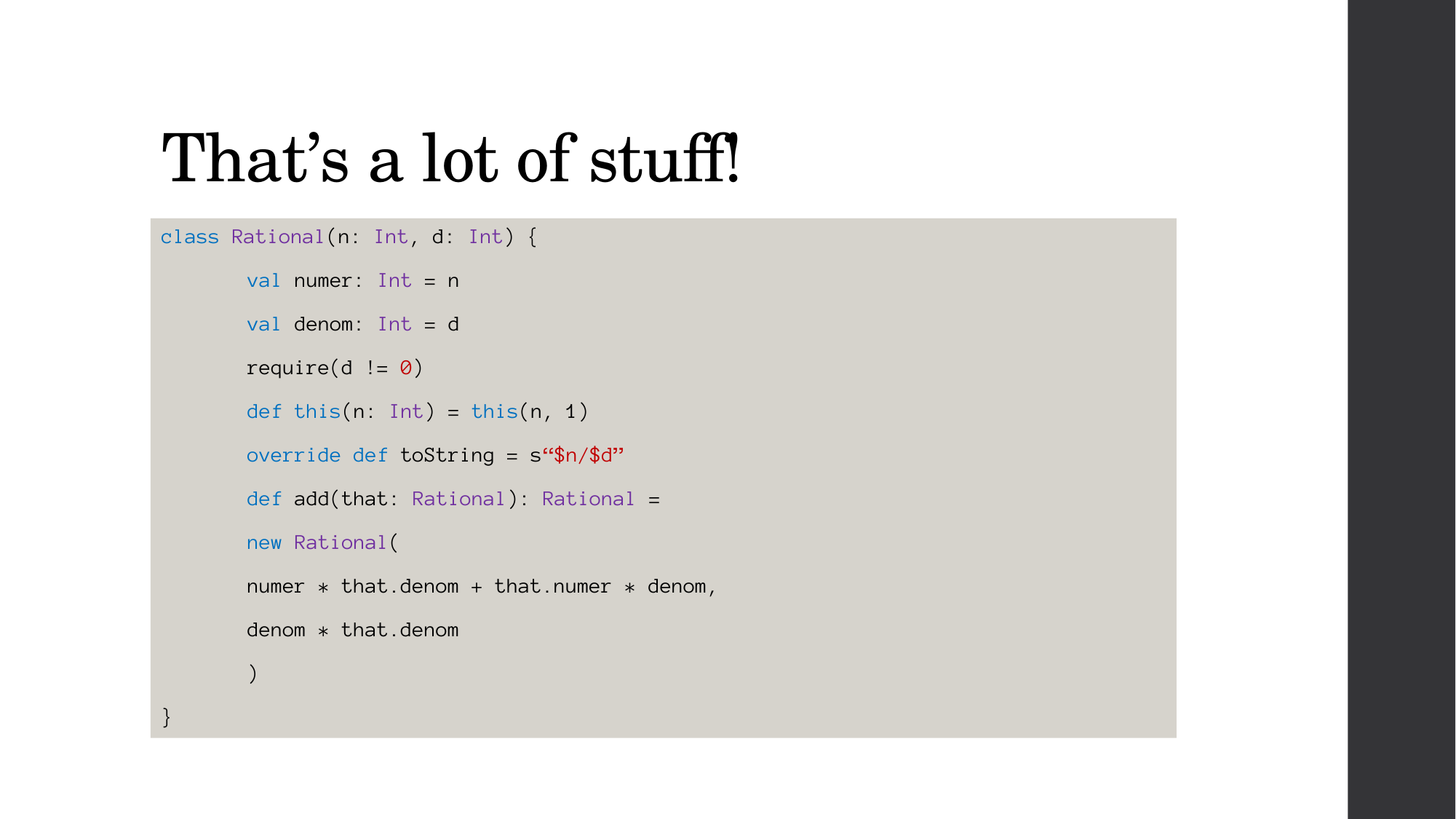

# That’s a lot of stuff!
class Rational(n: Int, d: Int) {
	val numer: Int = n
	val denom: Int = d
	require(d != 0)
	def this(n: Int) = this(n, 1)
	override def toString = s“$n/$d”
	def add(that: Rational): Rational =
		new Rational(
			numer * that.denom + that.numer * denom,
			denom * that.denom
		)
}